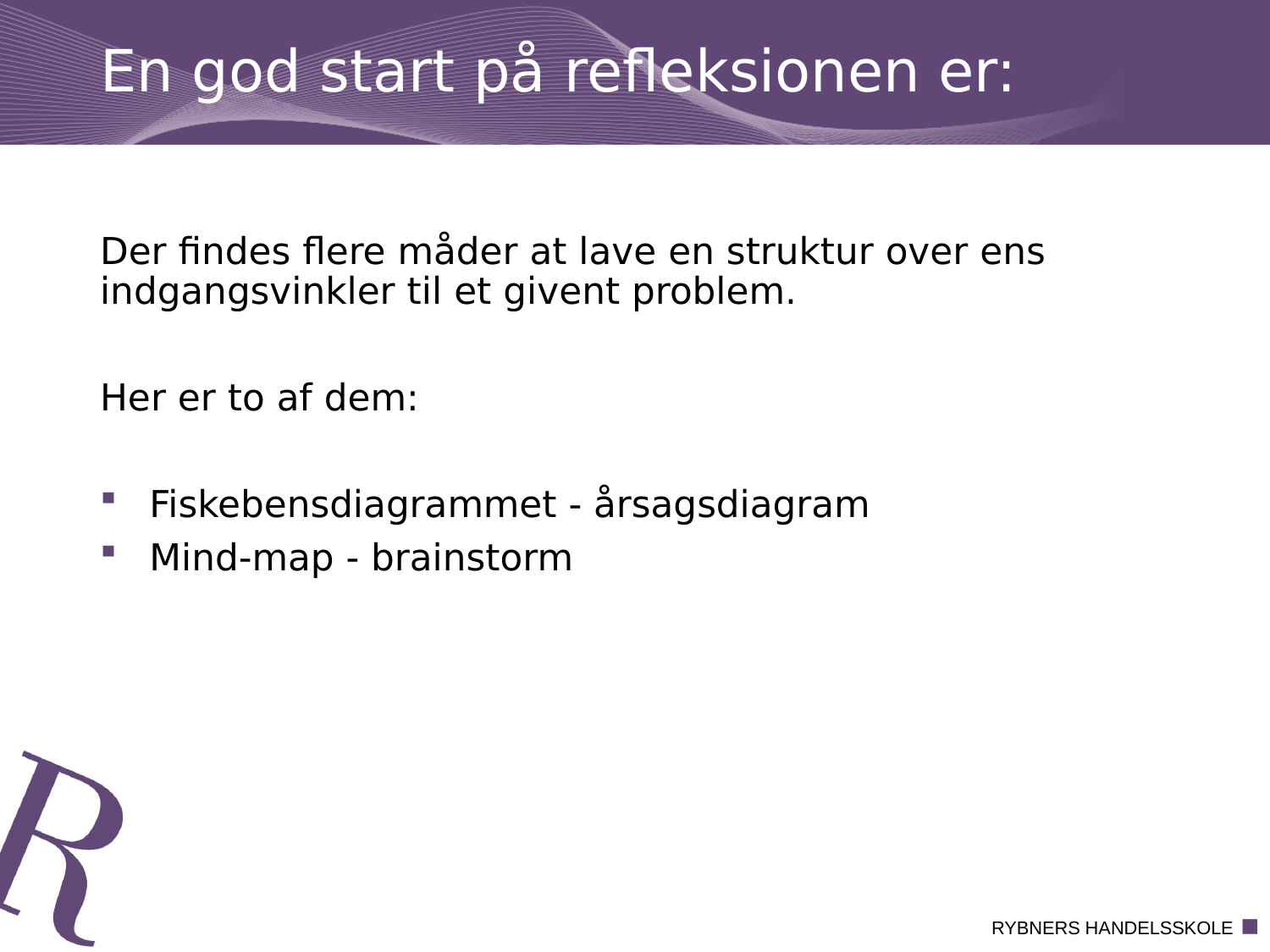

# En god start på refleksionen er:
Der findes flere måder at lave en struktur over ens indgangsvinkler til et givent problem.

Her er to af dem:

Fiskebensdiagrammet - årsagsdiagram
Mind-map - brainstorm